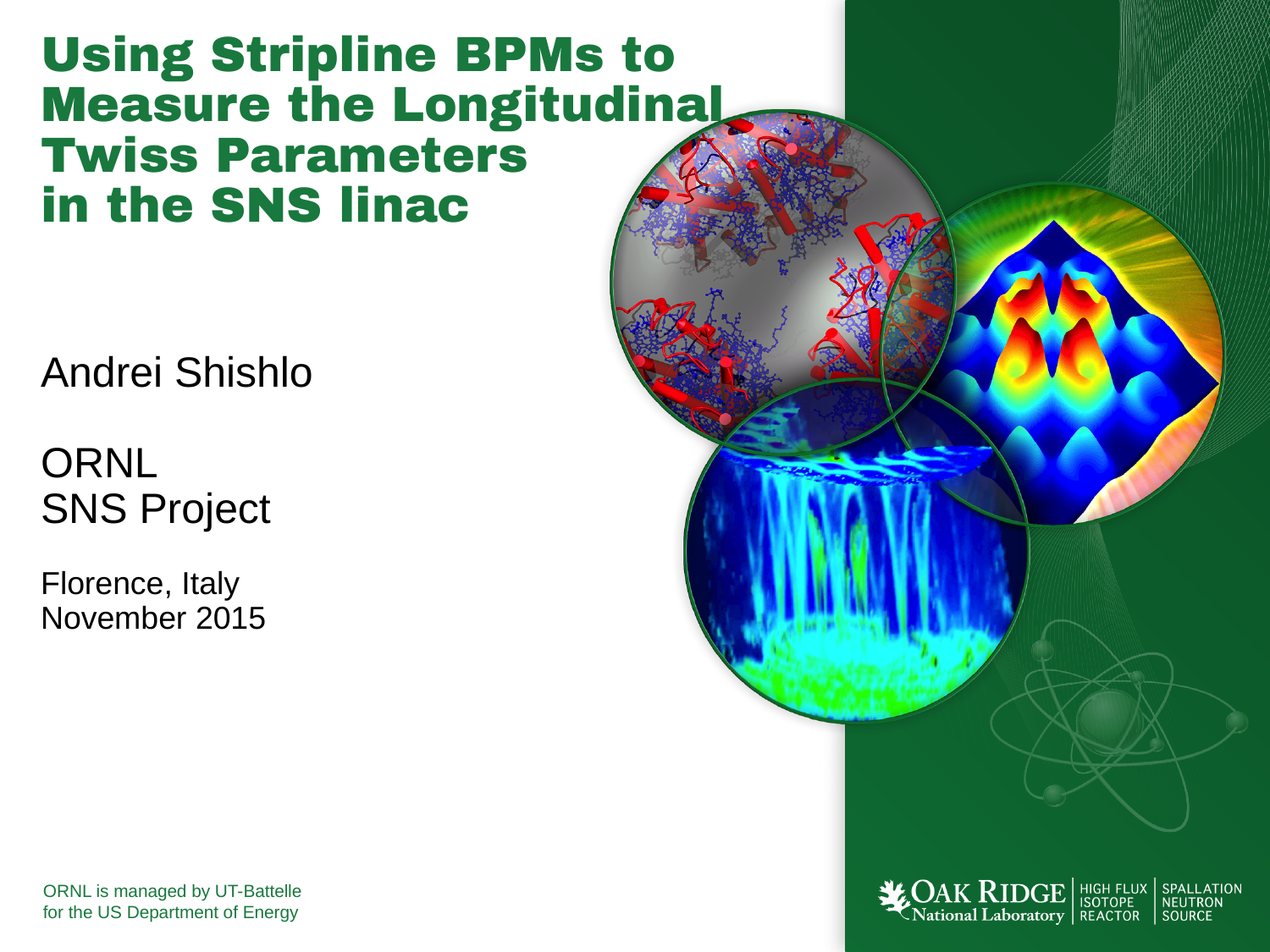

# Using Stripline BPMs to Measure the Longitudinal Twiss Parameters in the SNS linac

Andrei Shishlo

ORNL
SNS Project

Florence, Italy
November 2015